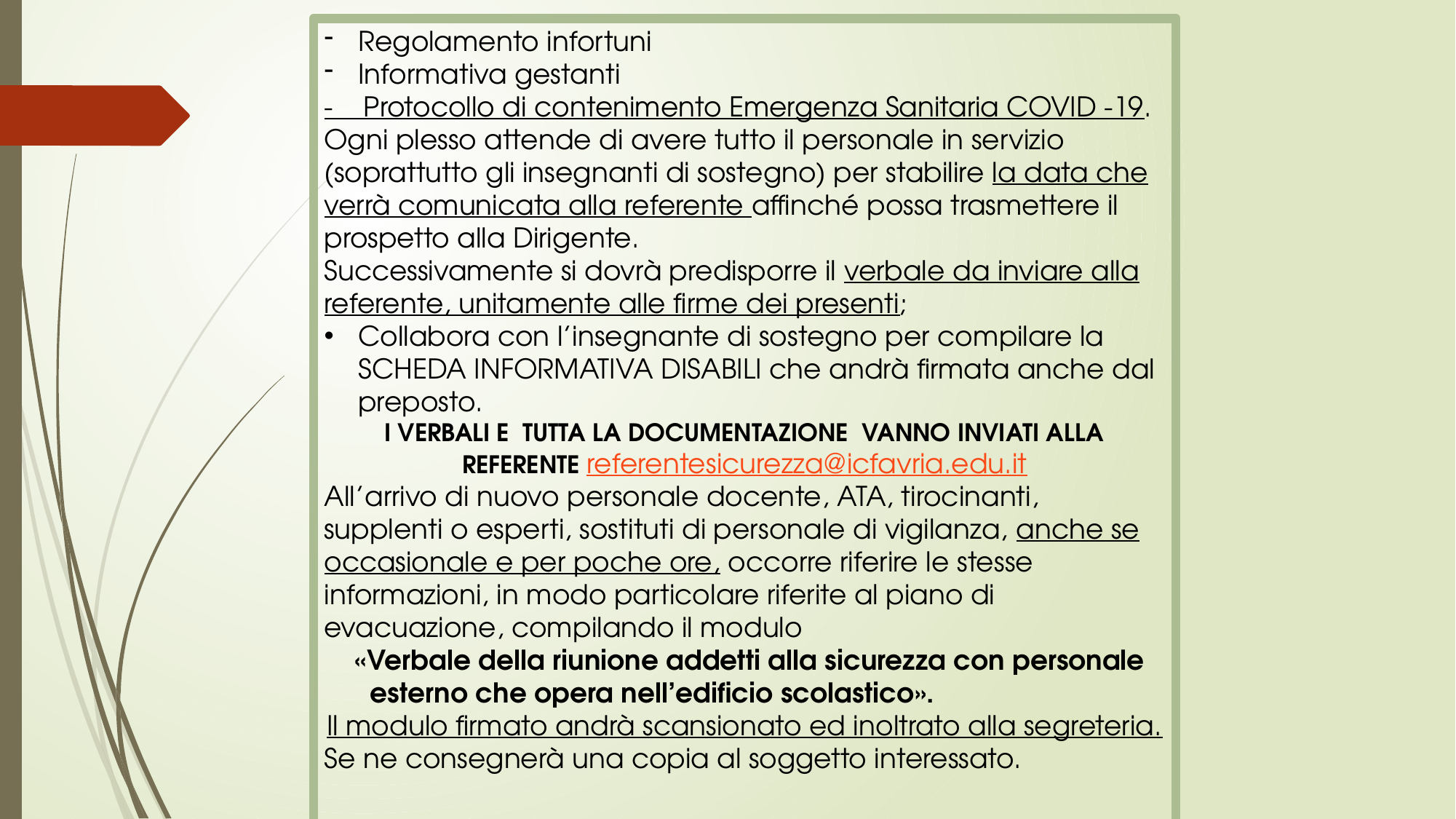

Regolamento infortuni
Informativa gestanti
-    Protocollo di contenimento Emergenza Sanitaria COVID -19.
Ogni plesso attende di avere tutto il personale in servizio (soprattutto gli insegnanti di sostegno) per stabilire la data che verrà comunicata alla referente affinché possa trasmettere il prospetto alla Dirigente.
Successivamente si dovrà predisporre il verbale da inviare alla referente, unitamente alle firme dei presenti;
Collabora con l’insegnante di sostegno per compilare la SCHEDA INFORMATIVA DISABILI che andrà firmata anche dal preposto.
I VERBALI E  TUTTA LA DOCUMENTAZIONE  VANNO INVIATI ALLA REFERENTE referentesicurezza@icfavria.edu.it
All’arrivo di nuovo personale docente, ATA, tirocinanti, supplenti o esperti, sostituti di personale di vigilanza, anche se occasionale e per poche ore, occorre riferire le stesse informazioni, in modo particolare riferite al piano di evacuazione, compilando il modulo
    «Verbale della riunione addetti alla sicurezza con personale
      esterno che opera nell’edificio scolastico».
Il modulo firmato andrà scansionato ed inoltrato alla segreteria.
Se ne consegnerà una copia al soggetto interessato.